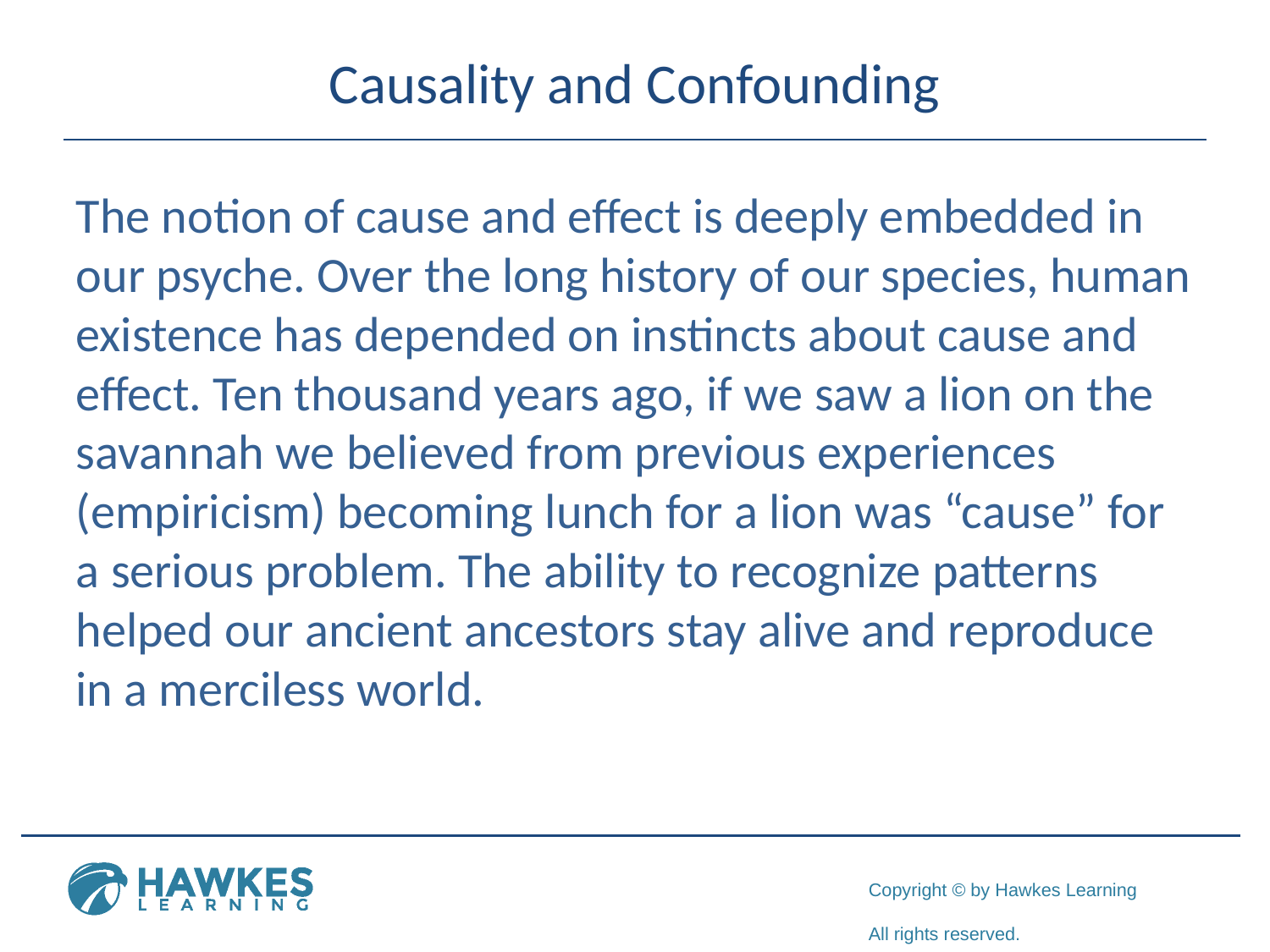

# Causality and Confounding
The notion of cause and effect is deeply embedded in our psyche. Over the long history of our species, human existence has depended on instincts about cause and effect. Ten thousand years ago, if we saw a lion on the savannah we believed from previous experiences (empiricism) becoming lunch for a lion was “cause” for a serious problem. The ability to recognize patterns helped our ancient ancestors stay alive and reproduce in a merciless world.